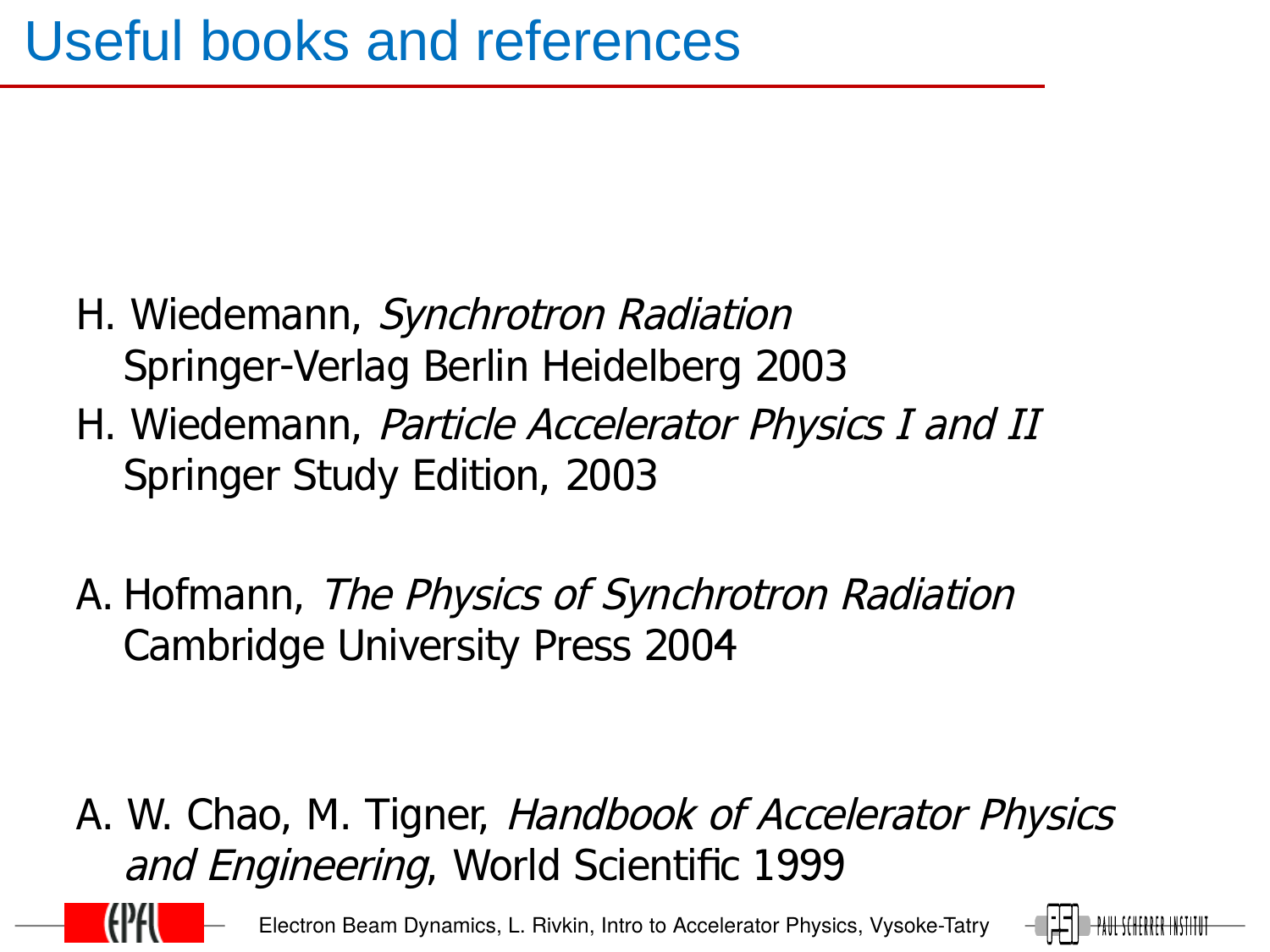

# Useful books and references

H. Wiedemann, Synchrotron Radiation
Springer-Verlag Berlin Heidelberg 2003
H. Wiedemann, Particle Accelerator Physics I and II
Springer Study Edition, 2003

Hofmann, The Physics of Synchrotron Radiation
Cambridge University Press 2004

A. W. Chao, M. Tigner, Handbook of Accelerator Physics and Engineering, World Scientific 1999